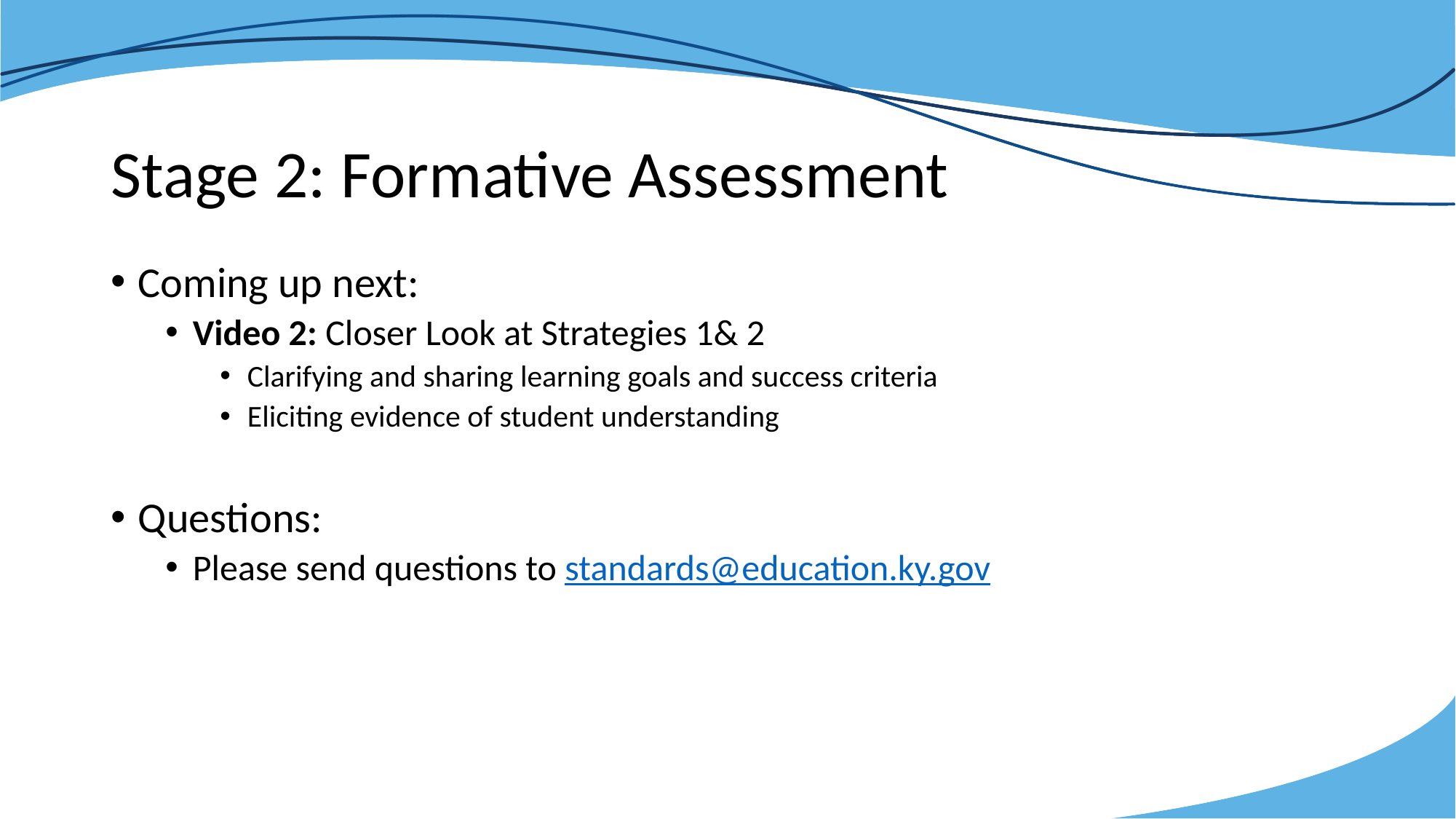

# Stage 2: Formative Assessment
Coming up next:
Video 2: Closer Look at Strategies 1& 2
Clarifying and sharing learning goals and success criteria
Eliciting evidence of student understanding

Questions:
Please send questions to standards@education.ky.gov